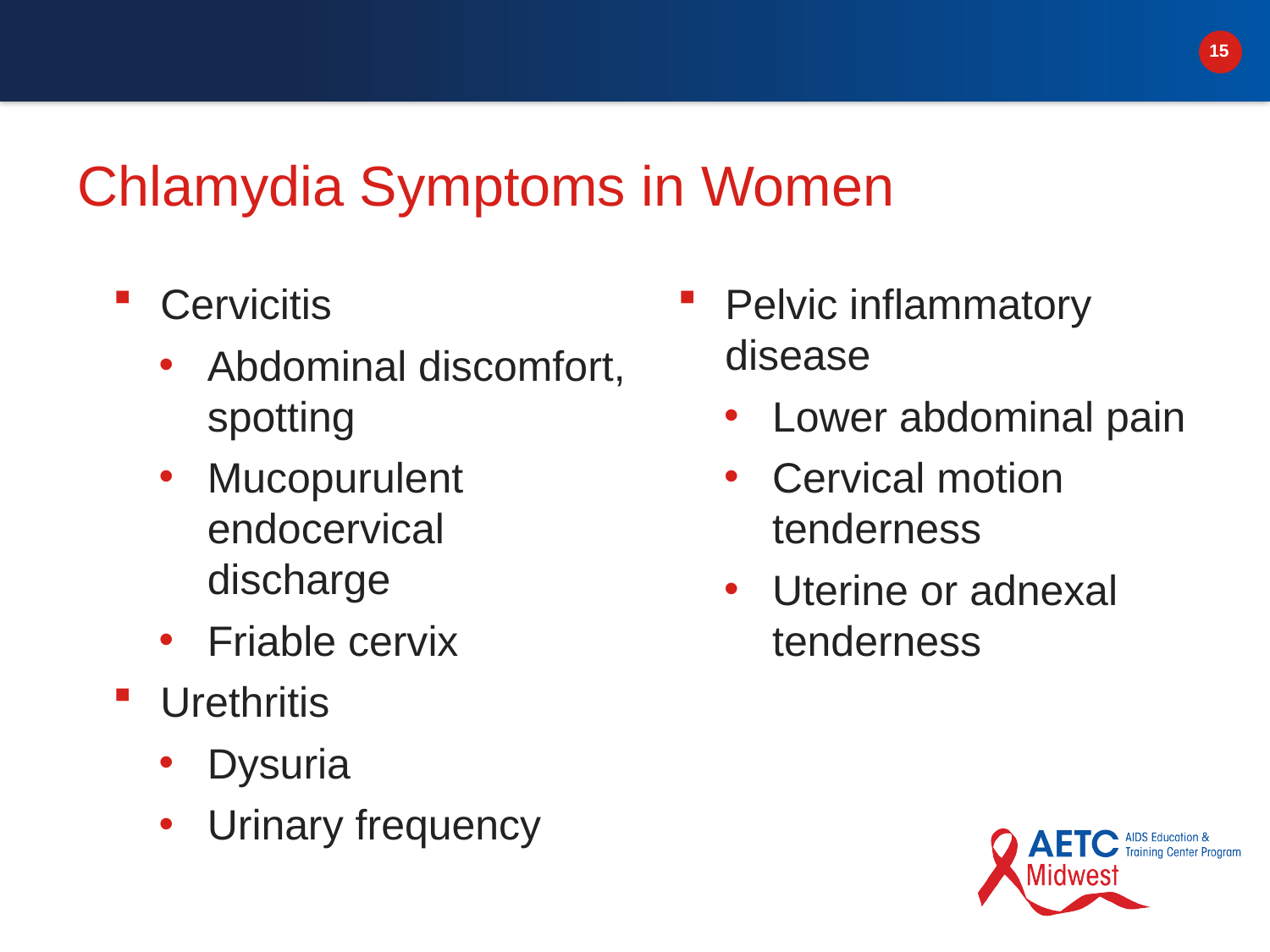

# Chlamydia Symptoms in Women
Cervicitis
Abdominal discomfort, spotting
Mucopurulent endocervical discharge
Friable cervix
Urethritis
Dysuria
Urinary frequency

Pelvic inflammatory disease
Lower abdominal pain
Cervical motion tenderness
Uterine or adnexal tenderness